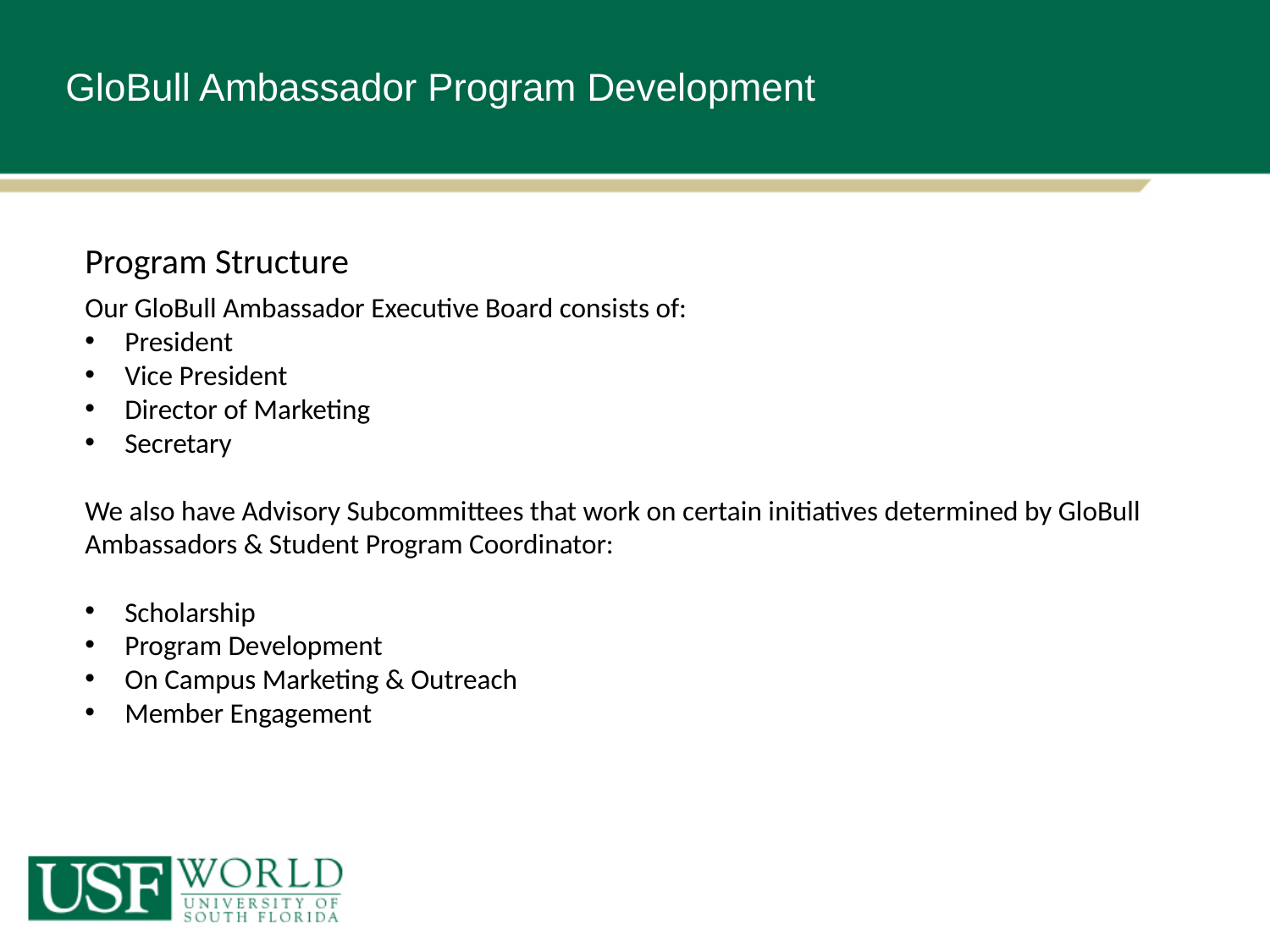

GloBull Ambassador Program Development
Program Structure
Our GloBull Ambassador Executive Board consists of:
President
Vice President
Director of Marketing
Secretary

We also have Advisory Subcommittees that work on certain initiatives determined by GloBull Ambassadors & Student Program Coordinator:

Scholarship
Program Development
On Campus Marketing & Outreach
Member Engagement